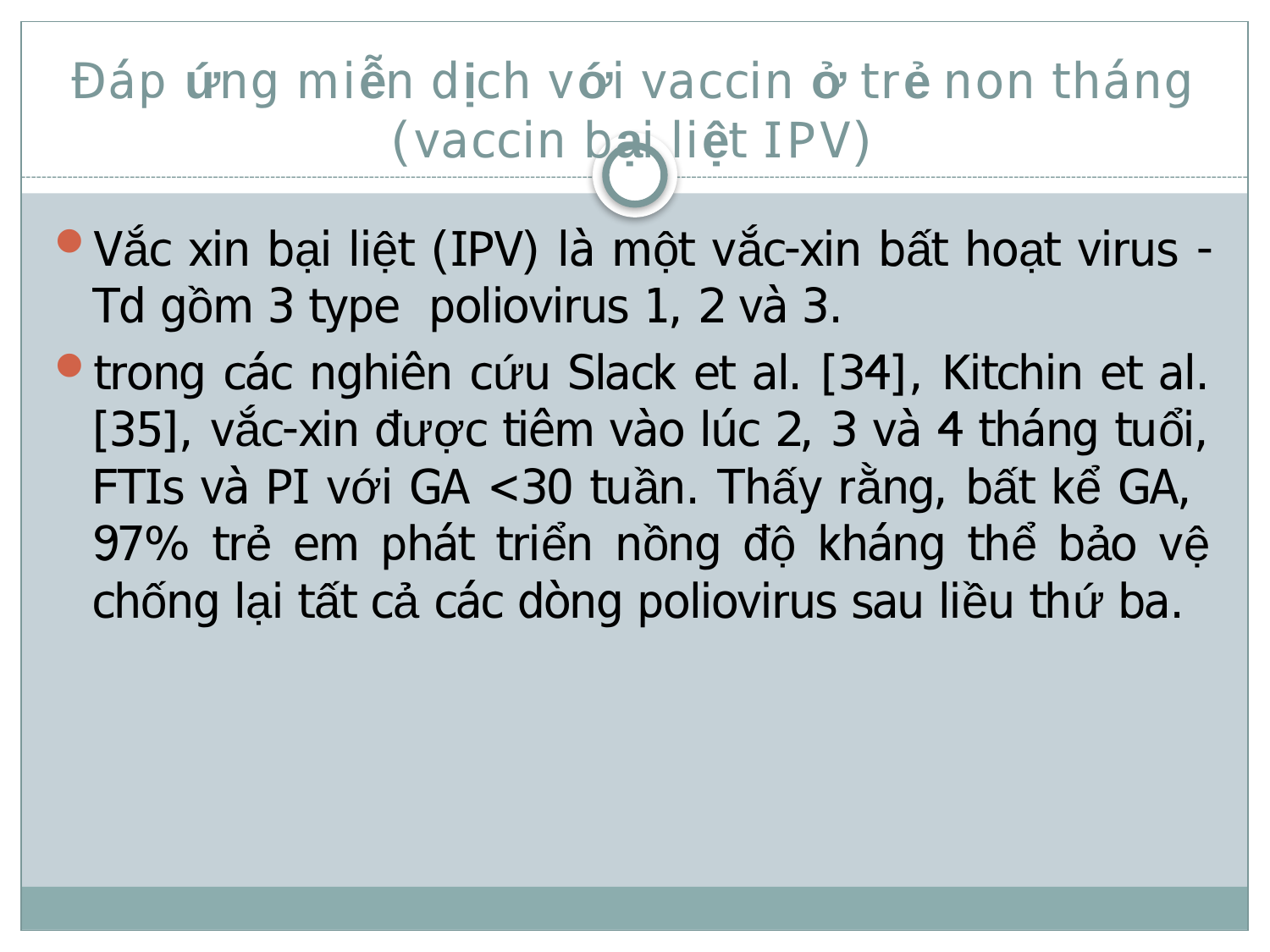

# Đáp ứng miễn dịch với vaccin ở trẻ non tháng (vaccin bại liệt IPV)
Vắc xin bại liệt (IPV) là một vắc-xin bất hoạt virus -Td gồm 3 type  poliovirus 1, 2 và 3.
trong các nghiên cứu Slack et al. [34], Kitchin et al. [35], vắc-xin được tiêm vào lúc 2, 3 và 4 tháng tuổi, FTIs và PI với GA <30 tuần. Thấy rằng, bất kể GA,  97% trẻ em phát triển nồng độ kháng thể bảo vệ chống lại tất cả các dòng poliovirus sau liều thứ ba.